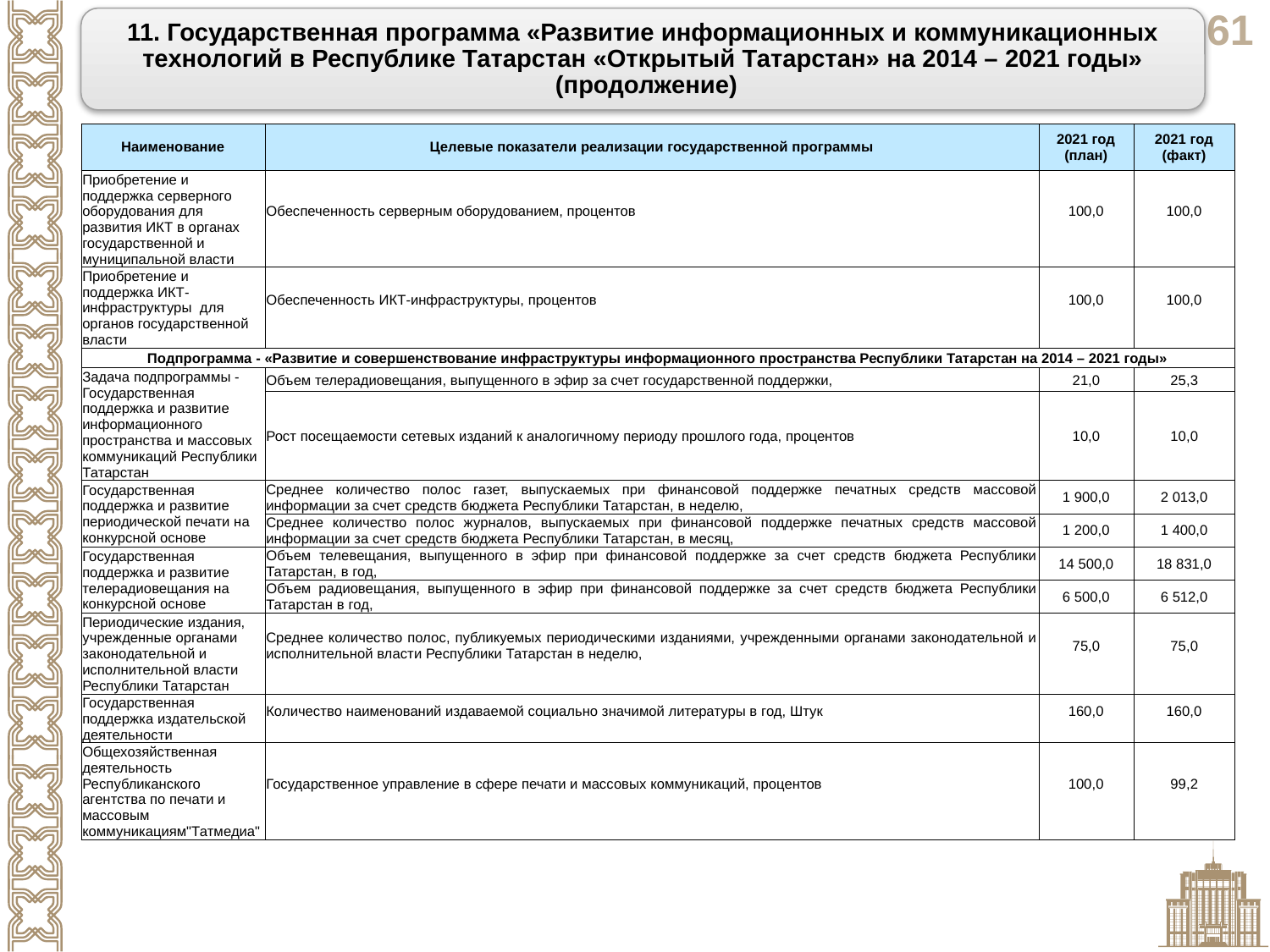

11. Государственная программа «Развитие информационных и коммуникационных технологий в Республике Татарстан «Открытый Татарстан» на 2014 – 2021 годы»
 (продолжение)
| Наименование | Целевые показатели реализации государственной программы | 2021 год (план) | 2021 год (факт) |
| --- | --- | --- | --- |
| Приобретение и поддержка серверного оборудования для развития ИКТ в органах государственной и муниципальной власти | Обеспеченность серверным оборудованием, процентов | 100,0 | 100,0 |
| Приобретение и поддержка ИКТ-инфраструктуры для органов государственной власти | Обеспеченность ИКТ-инфраструктуры, процентов | 100,0 | 100,0 |
| Подпрограмма - «Развитие и совершенствование инфраструктуры информационного пространства Республики Татарстан на 2014 – 2021 годы» |  |  |  |
| Задача подпрограммы - Государственная поддержка и развитие информационного пространства и массовых коммуникаций Республики Татарстан | Объем телерадиовещания, выпущенного в эфир за счет государственной поддержки, | 21,0 | 25,3 |
|  | Рост посещаемости сетевых изданий к аналогичному периоду прошлого года, процентов | 10,0 | 10,0 |
| Государственная поддержка и развитие периодической печати на конкурсной основе | Среднее количество полос газет, выпускаемых при финансовой поддержке печатных средств массовой информации за счет средств бюджета Республики Татарстан, в неделю, | 1 900,0 | 2 013,0 |
|  | Среднее количество полос журналов, выпускаемых при финансовой поддержке печатных средств массовой информации за счет средств бюджета Республики Татарстан, в месяц, | 1 200,0 | 1 400,0 |
| Государственная поддержка и развитие телерадиовещания на конкурсной основе | Объем телевещания, выпущенного в эфир при финансовой поддержке за счет средств бюджета Республики Татарстан, в год, | 14 500,0 | 18 831,0 |
|  | Объем радиовещания, выпущенного в эфир при финансовой поддержке за счет средств бюджета Республики Татарстан в год, | 6 500,0 | 6 512,0 |
| Периодические издания, учрежденные органами законодательной и исполнительной власти Республики Татарстан | Среднее количество полос, публикуемых периодическими изданиями, учрежденными органами законодательной и исполнительной власти Республики Татарстан в неделю, | 75,0 | 75,0 |
| Государственная поддержка издательской деятельности | Количество наименований издаваемой социально значимой литературы в год, Штук | 160,0 | 160,0 |
| Общехозяйственная деятельность Республиканского агентства по печати и массовым коммуникациям"Татмедиа" | Государственное управление в сфере печати и массовых коммуникаций, процентов | 100,0 | 99,2 |